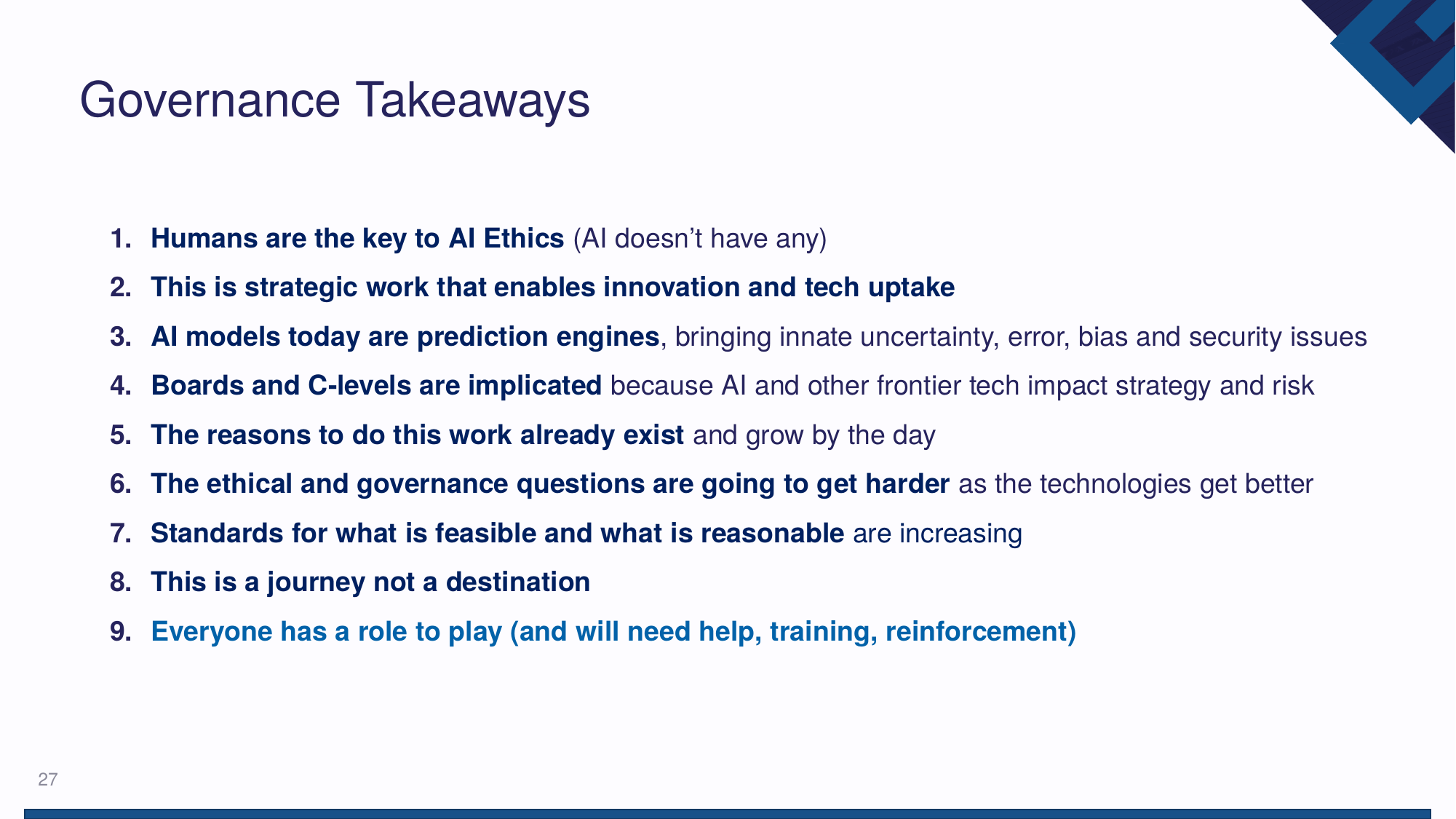

# Governance Takeaways
Humans are the key to AI Ethics (AI doesn’t have any)
This is strategic work that enables innovation and tech uptake
AI models today are prediction engines, bringing innate uncertainty, error, bias and security issues
Boards and C-levels are implicated because AI and other frontier tech impact strategy and risk
The reasons to do this work already exist and grow by the day
The ethical and governance questions are going to get harder as the technologies get better
Standards for what is feasible and what is reasonable are increasing
This is a journey not a destination
Everyone has a role to play (and will need help, training, reinforcement)
27